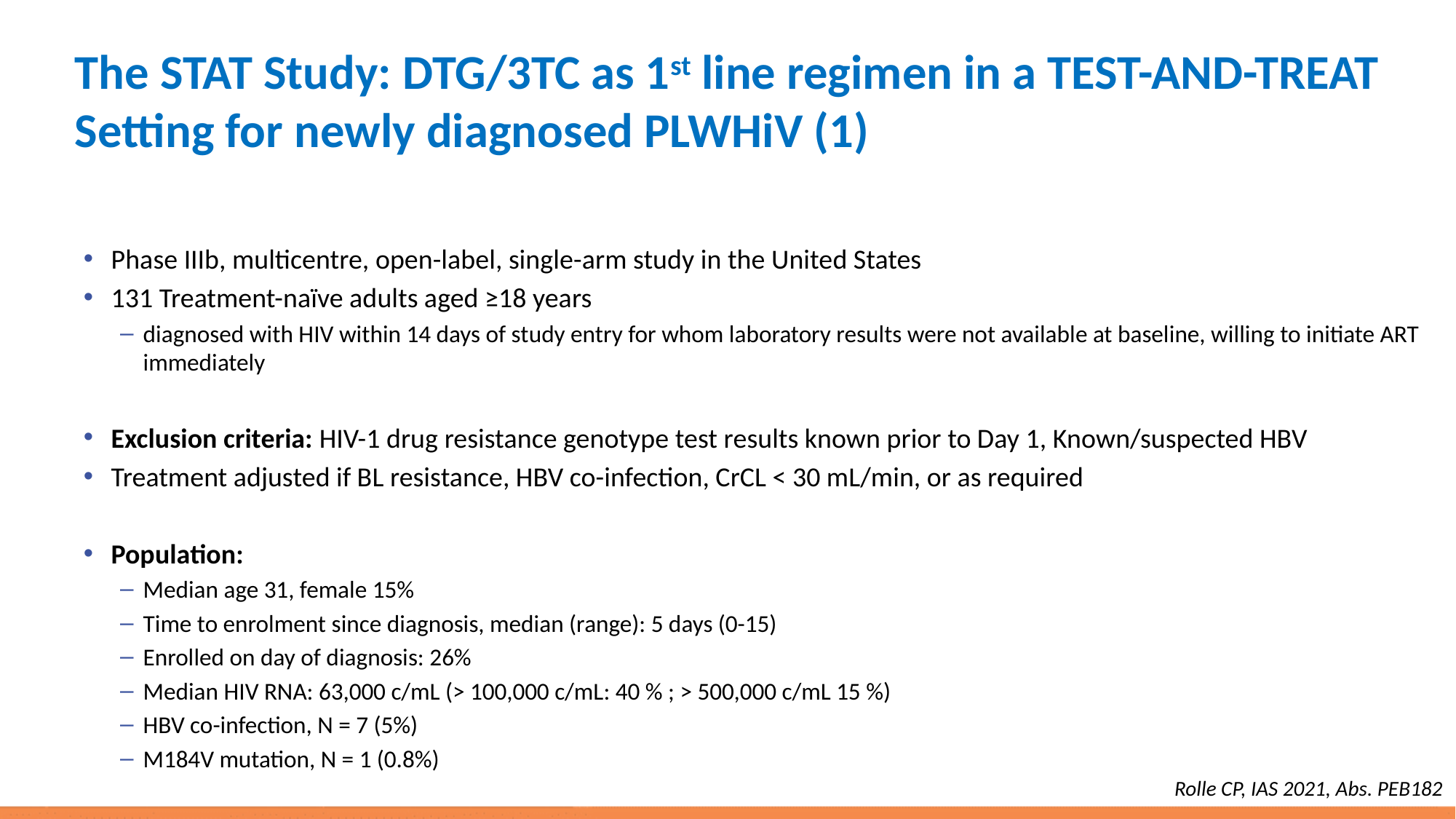

# The STAT Study: DTG/3TC as 1st line regimen in a TEST-AND-TREAT Setting for newly diagnosed PLWHiV (1)
Phase IIIb, multicentre, open-label, single-arm study in the United States
131 Treatment-naïve adults aged ≥18 years
diagnosed with HIV within 14 days of study entry for whom laboratory results were not available at baseline, willing to initiate ART immediately

Exclusion criteria: HIV-1 drug resistance genotype test results known prior to Day 1, Known/suspected HBV
Treatment adjusted if BL resistance, HBV co-infection, CrCL < 30 mL/min, or as required

Population:
Median age 31, female 15%
Time to enrolment since diagnosis, median (range): 5 days (0-15)
Enrolled on day of diagnosis: 26%
Median HIV RNA: 63,000 c/mL (> 100,000 c/mL: 40 % ; > 500,000 c/mL 15 %)
HBV co-infection, N = 7 (5%)
M184V mutation, N = 1 (0.8%)

Rolle CP, IAS 2021, Abs. PEB182